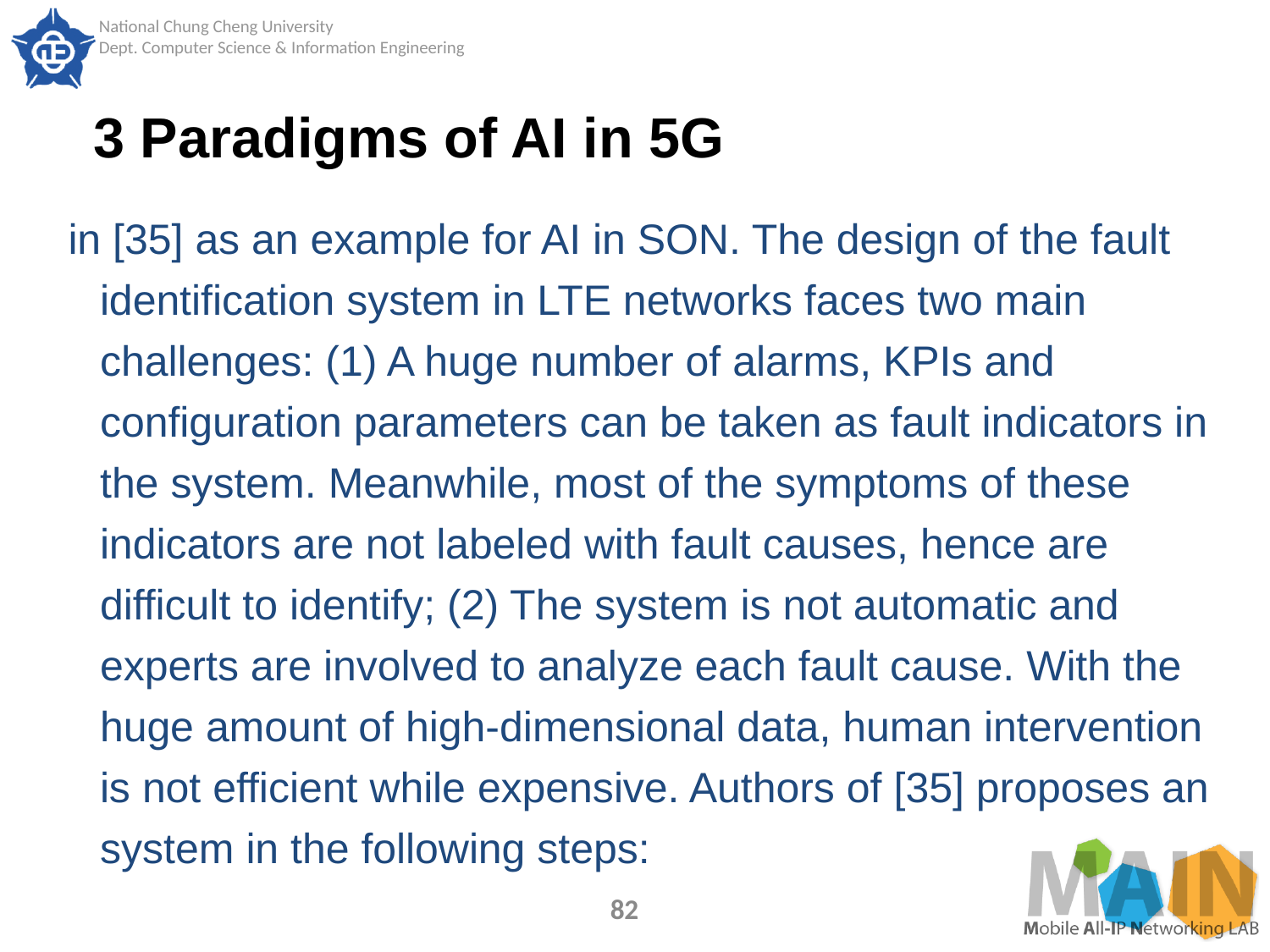

# 3 Paradigms of AI in 5G
in [35] as an example for AI in SON. The design of the fault identification system in LTE networks faces two main challenges: (1) A huge number of alarms, KPIs and configuration parameters can be taken as fault indicators in the system. Meanwhile, most of the symptoms of these indicators are not labeled with fault causes, hence are difficult to identify; (2) The system is not automatic and experts are involved to analyze each fault cause. With the huge amount of high-dimensional data, human intervention is not efficient while expensive. Authors of [35] proposes an system in the following steps:
82